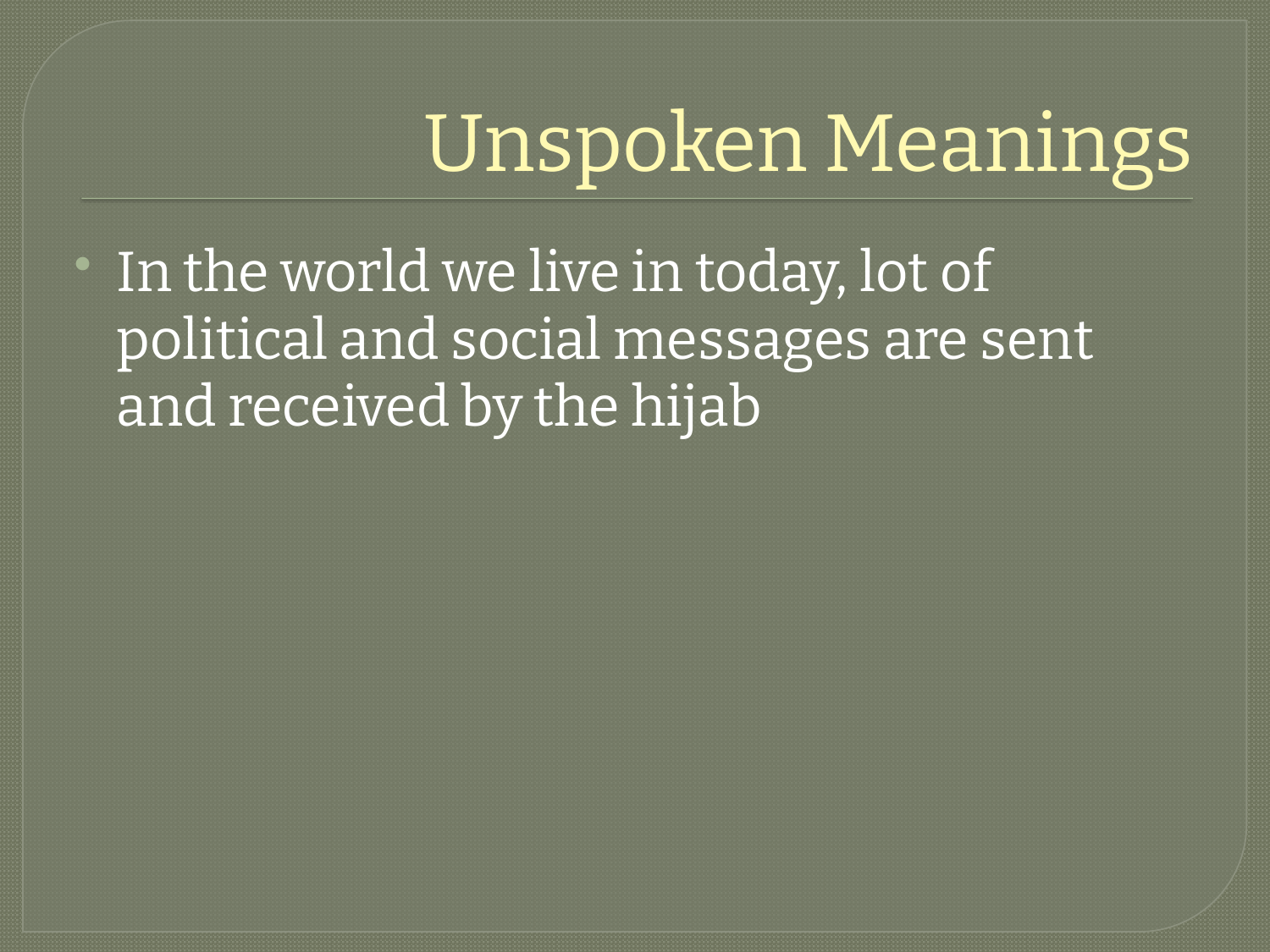

# Unspoken Meanings
In the world we live in today, lot of political and social messages are sent and received by the hijab